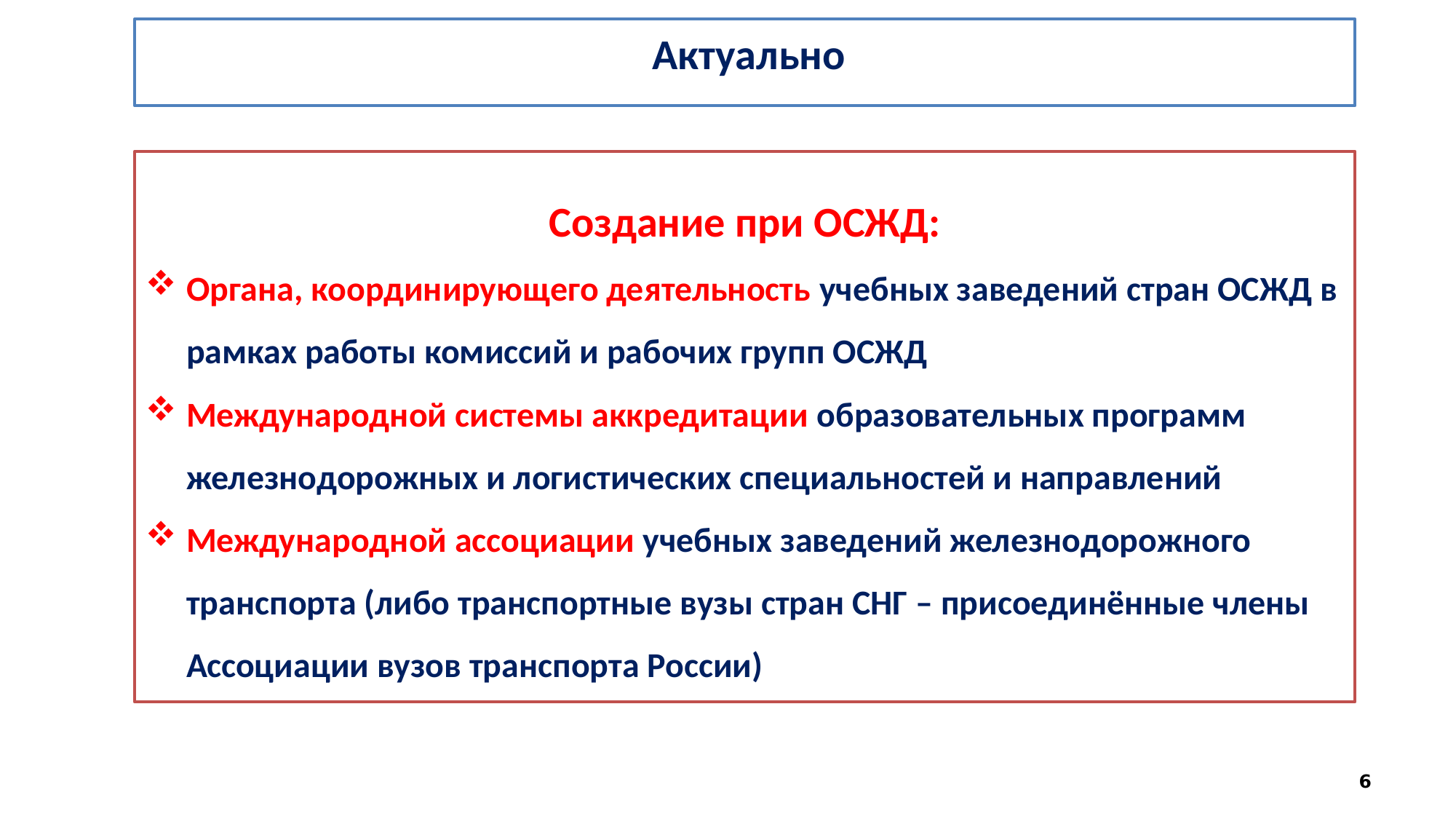

Актуально

Создание при ОСЖД:
Органа, координирующего деятельность учебных заведений стран ОСЖД в рамках работы комиссий и рабочих групп ОСЖД
Международной системы аккредитации образовательных программ железнодорожных и логистических специальностей и направлений
Международной ассоциации учебных заведений железнодорожного транспорта (либо транспортные вузы стран СНГ – присоединённые члены Ассоциации вузов транспорта России)
6